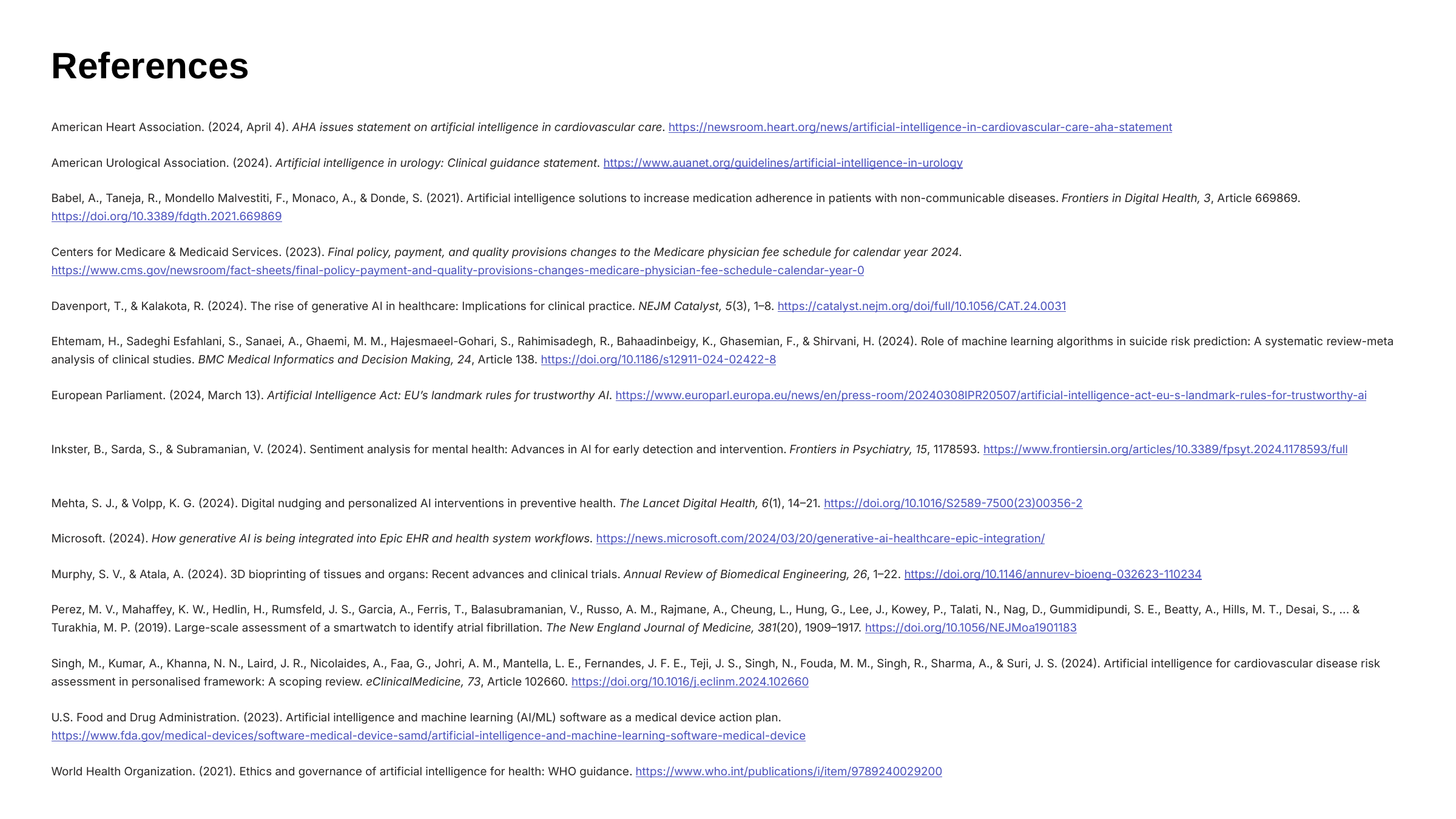

References
American Heart Association. (2024, April 4). AHA issues statement on artificial intelligence in cardiovascular care. https://newsroom.heart.org/news/artificial-intelligence-in-cardiovascular-care-aha-statement
American Urological Association. (2024). Artificial intelligence in urology: Clinical guidance statement. https://www.auanet.org/guidelines/artificial-intelligence-in-urology
Babel, A., Taneja, R., Mondello Malvestiti, F., Monaco, A., & Donde, S. (2021). Artificial intelligence solutions to increase medication adherence in patients with non-communicable diseases. Frontiers in Digital Health, 3, Article 669869. https://doi.org/10.3389/fdgth.2021.669869
Centers for Medicare & Medicaid Services. (2023). Final policy, payment, and quality provisions changes to the Medicare physician fee schedule for calendar year 2024. https://www.cms.gov/newsroom/fact-sheets/final-policy-payment-and-quality-provisions-changes-medicare-physician-fee-schedule-calendar-year-0
Davenport, T., & Kalakota, R. (2024). The rise of generative AI in healthcare: Implications for clinical practice. NEJM Catalyst, 5(3), 1–8. https://catalyst.nejm.org/doi/full/10.1056/CAT.24.0031
Ehtemam, H., Sadeghi Esfahlani, S., Sanaei, A., Ghaemi, M. M., Hajesmaeel-Gohari, S., Rahimisadegh, R., Bahaadinbeigy, K., Ghasemian, F., & Shirvani, H. (2024). Role of machine learning algorithms in suicide risk prediction: A systematic review-meta analysis of clinical studies. BMC Medical Informatics and Decision Making, 24, Article 138. https://doi.org/10.1186/s12911-024-02422-8
European Parliament. (2024, March 13). Artificial Intelligence Act: EU’s landmark rules for trustworthy AI. https://www.europarl.europa.eu/news/en/press-room/20240308IPR20507/artificial-intelligence-act-eu-s-landmark-rules-for-trustworthy-ai
Inkster, B., Sarda, S., & Subramanian, V. (2024). Sentiment analysis for mental health: Advances in AI for early detection and intervention. Frontiers in Psychiatry, 15, 1178593. https://www.frontiersin.org/articles/10.3389/fpsyt.2024.1178593/full
Mehta, S. J., & Volpp, K. G. (2024). Digital nudging and personalized AI interventions in preventive health. The Lancet Digital Health, 6(1), 14–21. https://doi.org/10.1016/S2589-7500(23)00356-2
Microsoft. (2024). How generative AI is being integrated into Epic EHR and health system workflows. https://news.microsoft.com/2024/03/20/generative-ai-healthcare-epic-integration/
Murphy, S. V., & Atala, A. (2024). 3D bioprinting of tissues and organs: Recent advances and clinical trials. Annual Review of Biomedical Engineering, 26, 1–22. https://doi.org/10.1146/annurev-bioeng-032623-110234
Perez, M. V., Mahaffey, K. W., Hedlin, H., Rumsfeld, J. S., Garcia, A., Ferris, T., Balasubramanian, V., Russo, A. M., Rajmane, A., Cheung, L., Hung, G., Lee, J., Kowey, P., Talati, N., Nag, D., Gummidipundi, S. E., Beatty, A., Hills, M. T., Desai, S., ... & Turakhia, M. P. (2019). Large-scale assessment of a smartwatch to identify atrial fibrillation. The New England Journal of Medicine, 381(20), 1909–1917. https://doi.org/10.1056/NEJMoa1901183
Singh, M., Kumar, A., Khanna, N. N., Laird, J. R., Nicolaides, A., Faa, G., Johri, A. M., Mantella, L. E., Fernandes, J. F. E., Teji, J. S., Singh, N., Fouda, M. M., Singh, R., Sharma, A., & Suri, J. S. (2024). Artificial intelligence for cardiovascular disease risk assessment in personalised framework: A scoping review. eClinicalMedicine, 73, Article 102660. https://doi.org/10.1016/j.eclinm.2024.102660
U.S. Food and Drug Administration. (2023). Artificial intelligence and machine learning (AI/ML) software as a medical device action plan. https://www.fda.gov/medical-devices/software-medical-device-samd/artificial-intelligence-and-machine-learning-software-medical-device
World Health Organization. (2021). Ethics and governance of artificial intelligence for health: WHO guidance. https://www.who.int/publications/i/item/9789240029200